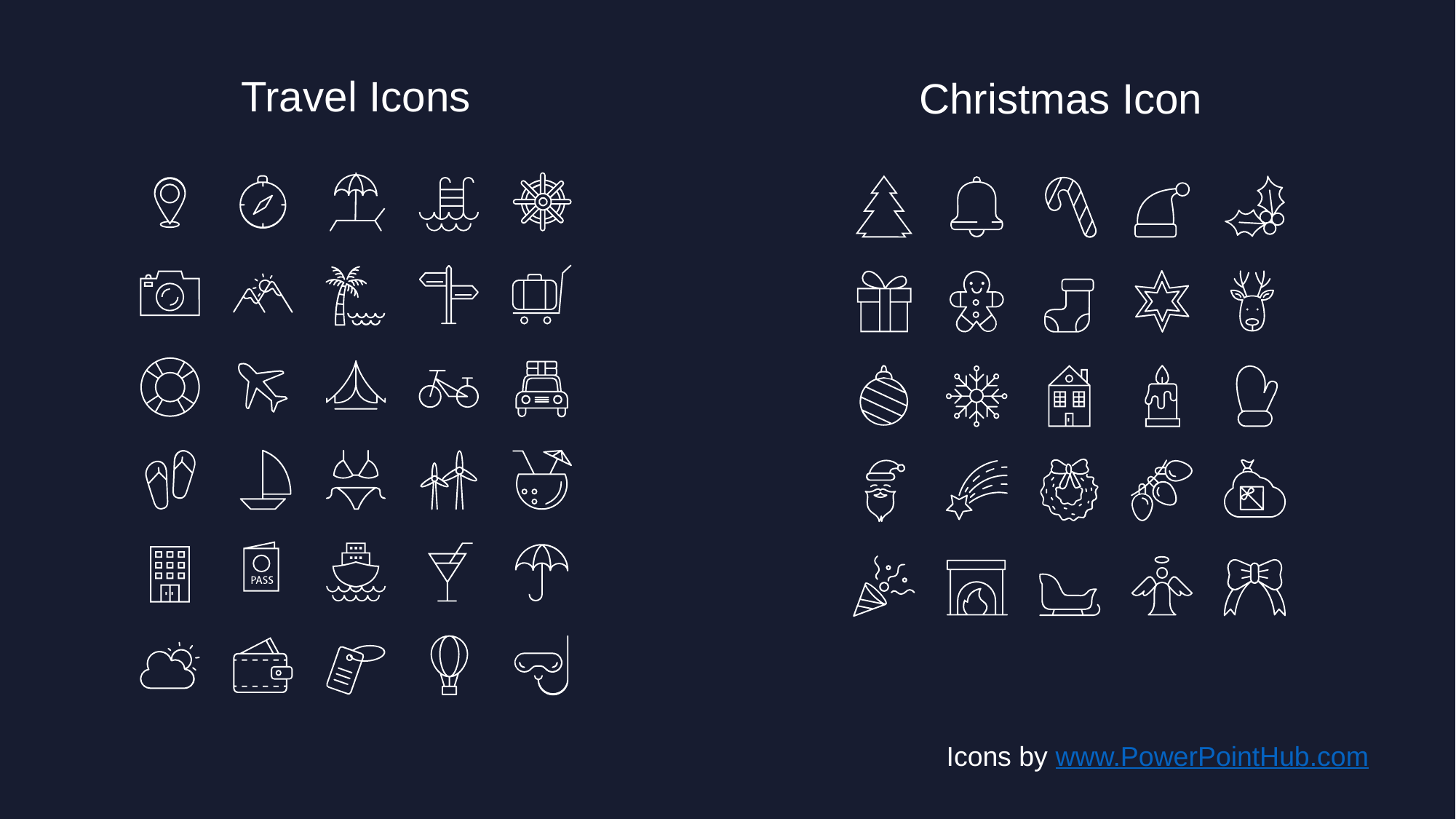

Travel Icons
Christmas Icon

Icons by www.PowerPointHub.com